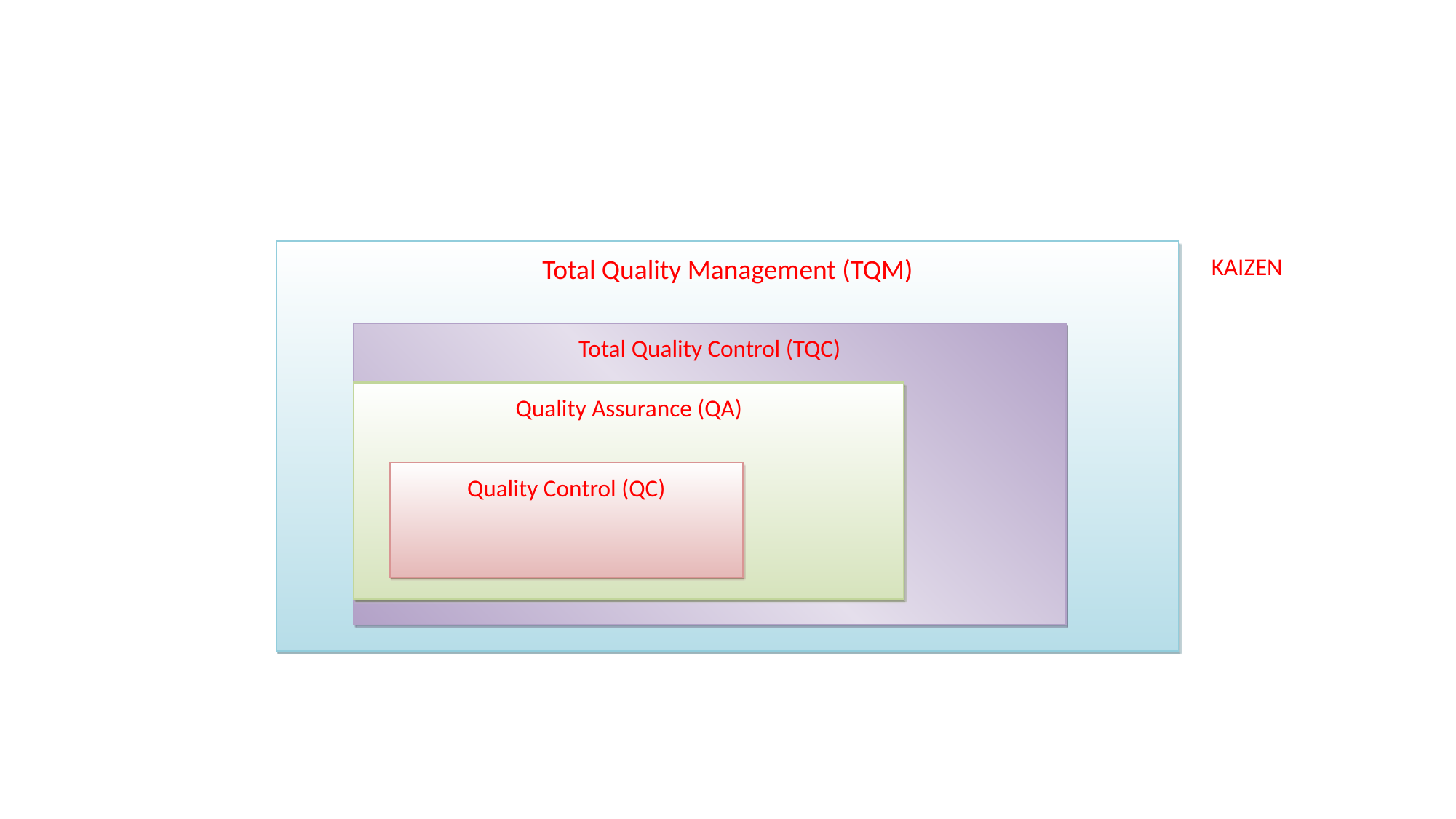

Total Quality Management (TQM)
KAIZEN
Total Quality Control (TQC)
Quality Assurance (QA)
Quality Control (QC)